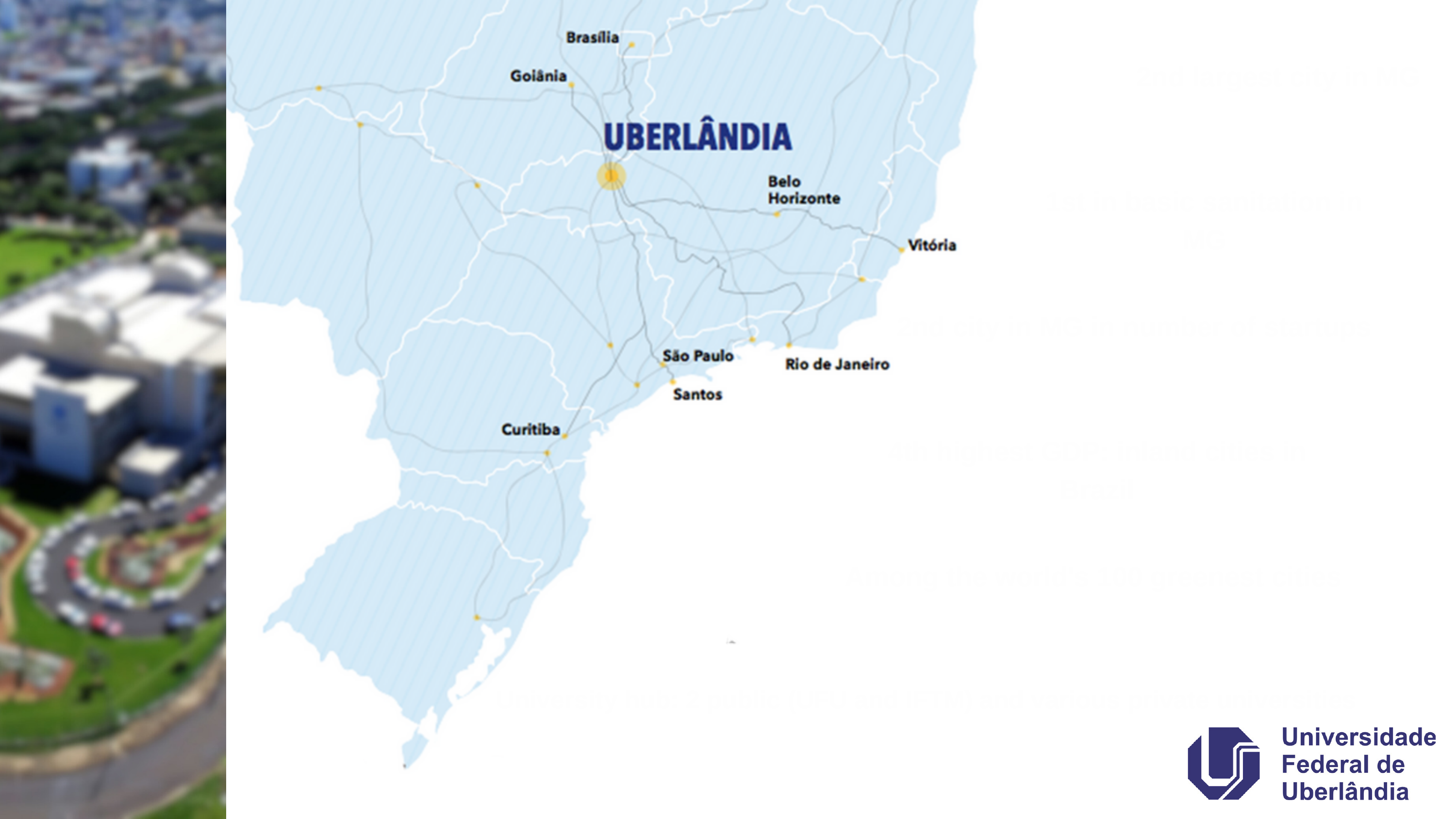

2nd largest city in MG
1st in basic sanitation in MG
2nd city in MG in number of startups
4th highest GDP: inland cities in Brazil
Among the world's 100 greenest cities
University hub: 2 public (UFU and IFTM) and various private universities